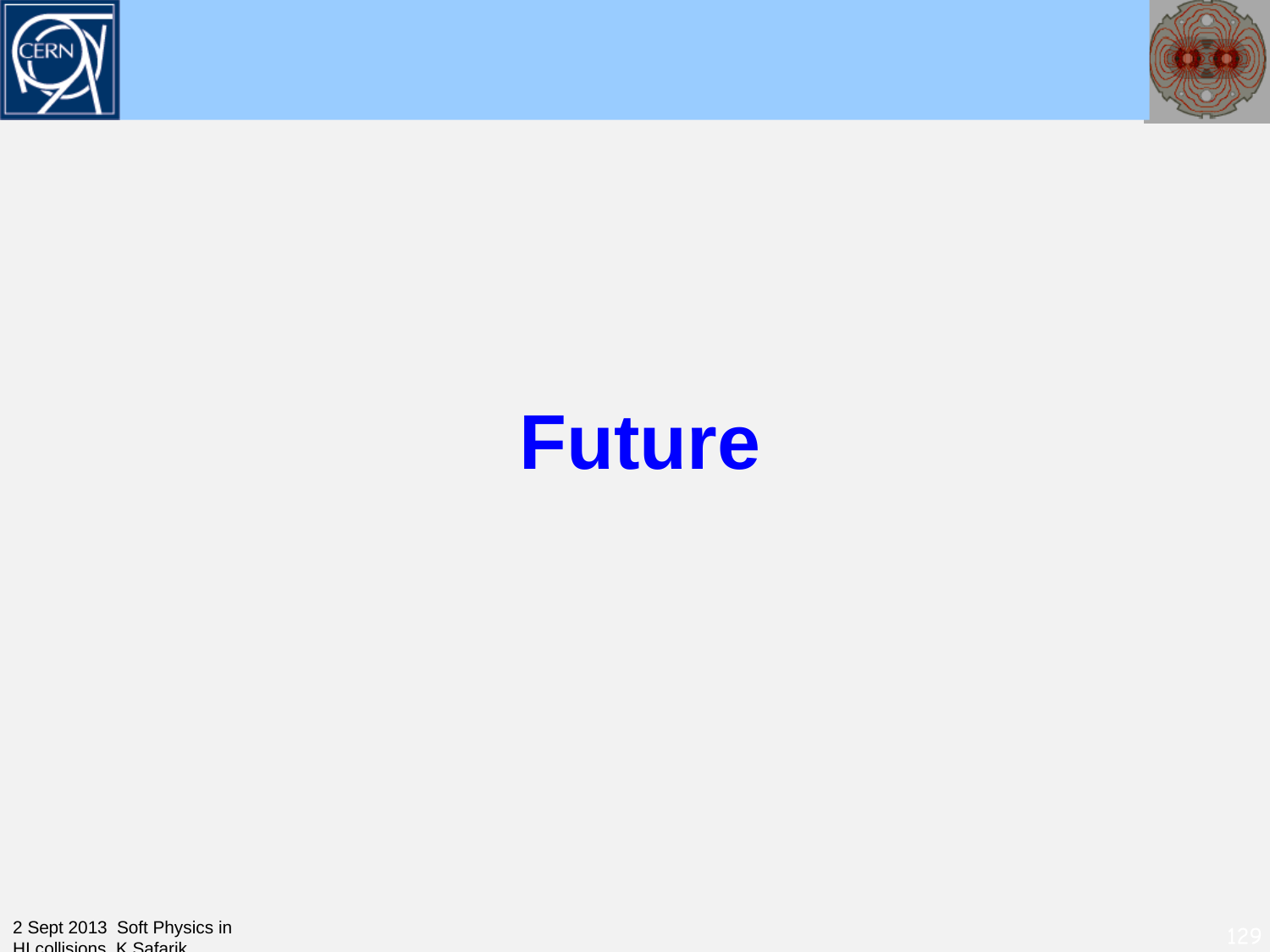

#
Future
2 Sept 2013  Soft Physics in HI collisions  K.Safarik
129